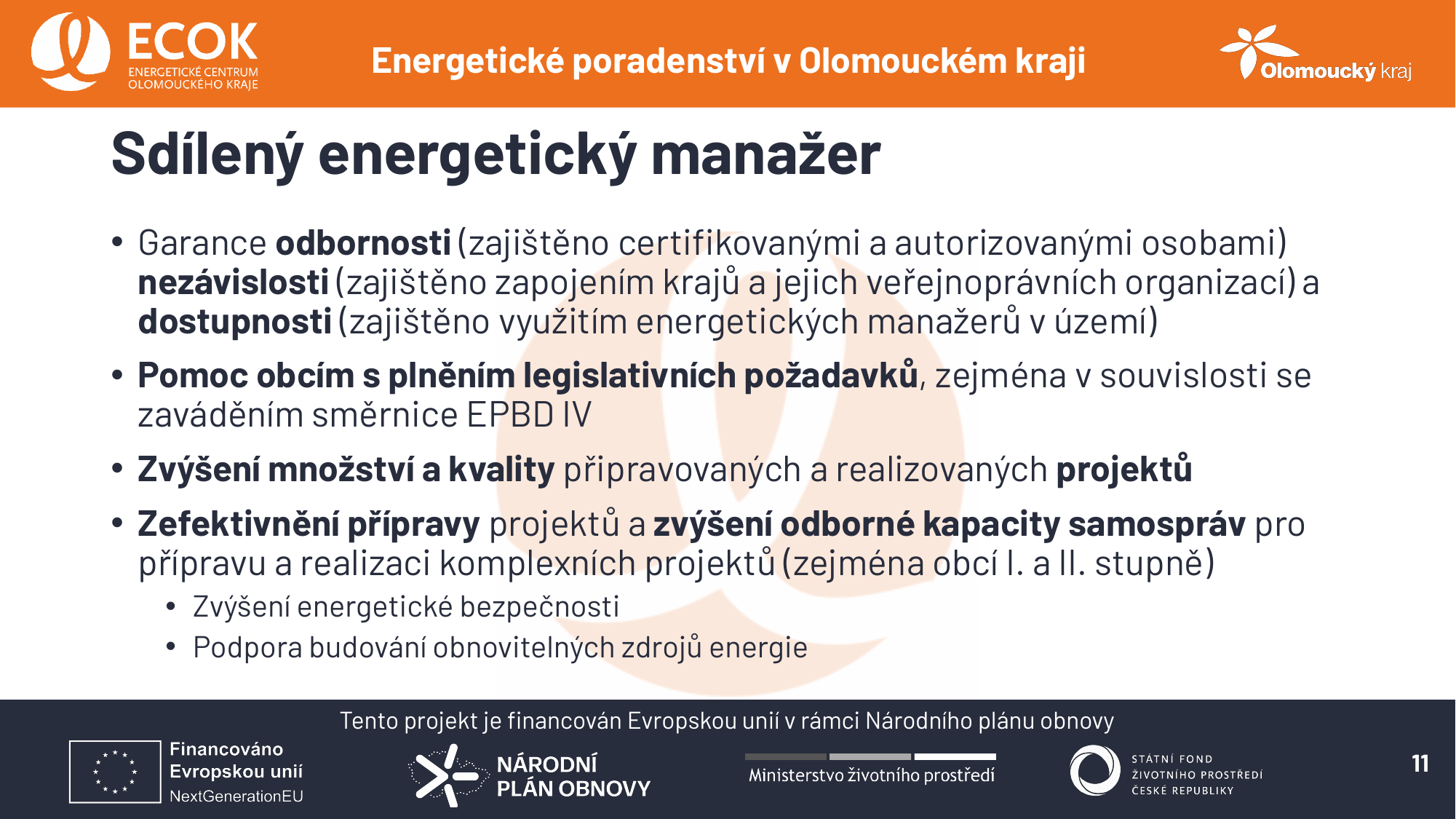

# Sdílený energetický manažer
Garance odbornosti (zajištěno certifikovanými a autorizovanými osobami) nezávislosti (zajištěno zapojením krajů a jejich veřejnoprávních organizací) a dostupnosti (zajištěno využitím energetických manažerů v území)
Pomoc obcím s plněním legislativních požadavků, zejména v souvislosti se zaváděním směrnice EPBD IV
Zvýšení množství a kvality připravovaných a realizovaných projektů
Zefektivnění přípravy projektů a zvýšení odborné kapacity samospráv pro přípravu a realizaci komplexních projektů (zejména obcí I. a II. stupně)
Zvýšení energetické bezpečnosti
Podpora budování obnovitelných zdrojů energie

11